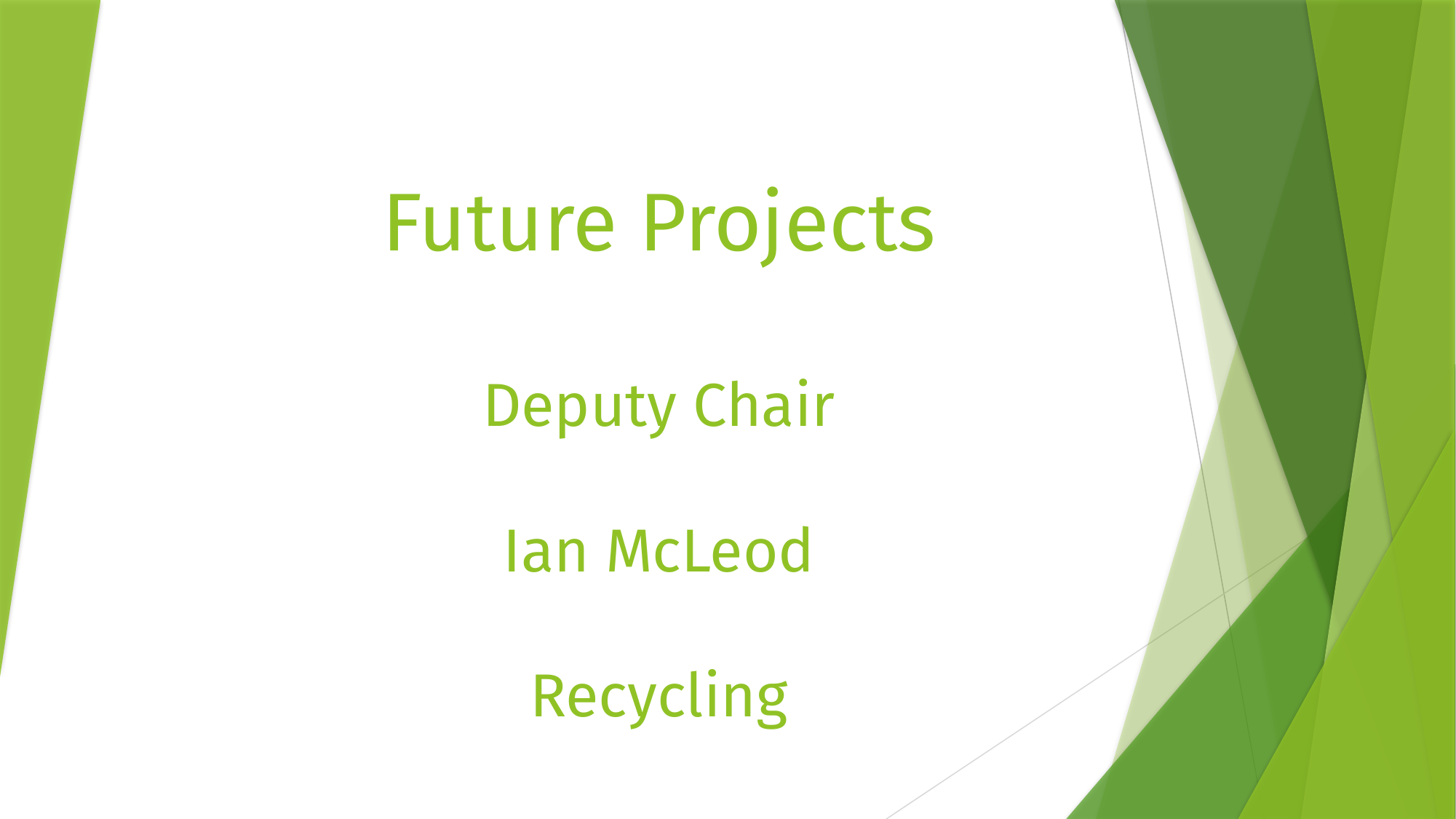

# Future Projects Deputy Chair Ian McLeod Recycling